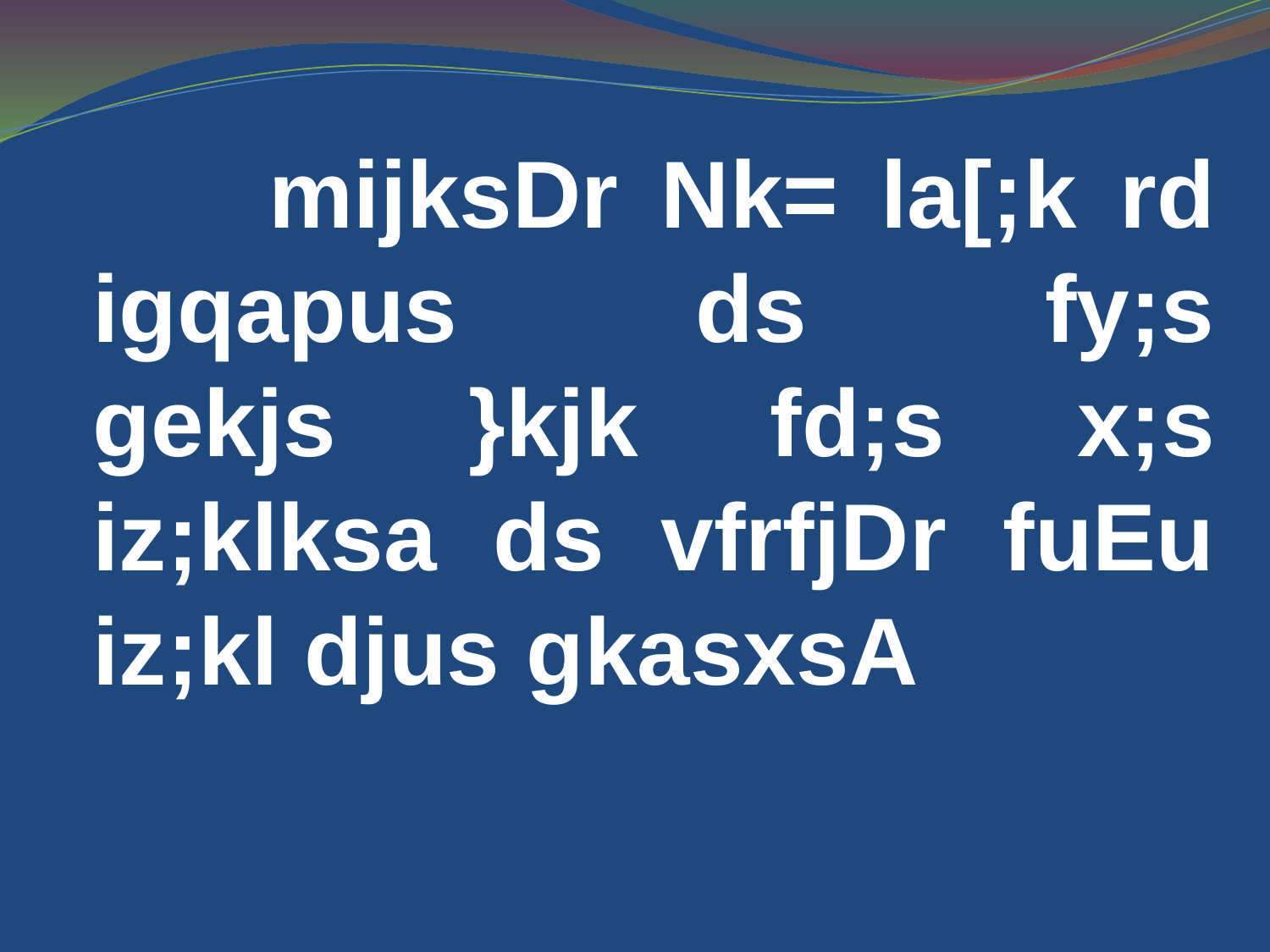

mijksDr Nk= la[;k rd igqapus ds fy;s gekjs }kjk fd;s x;s iz;klksa ds vfrfjDr fuEu iz;kl djus gkasxsA